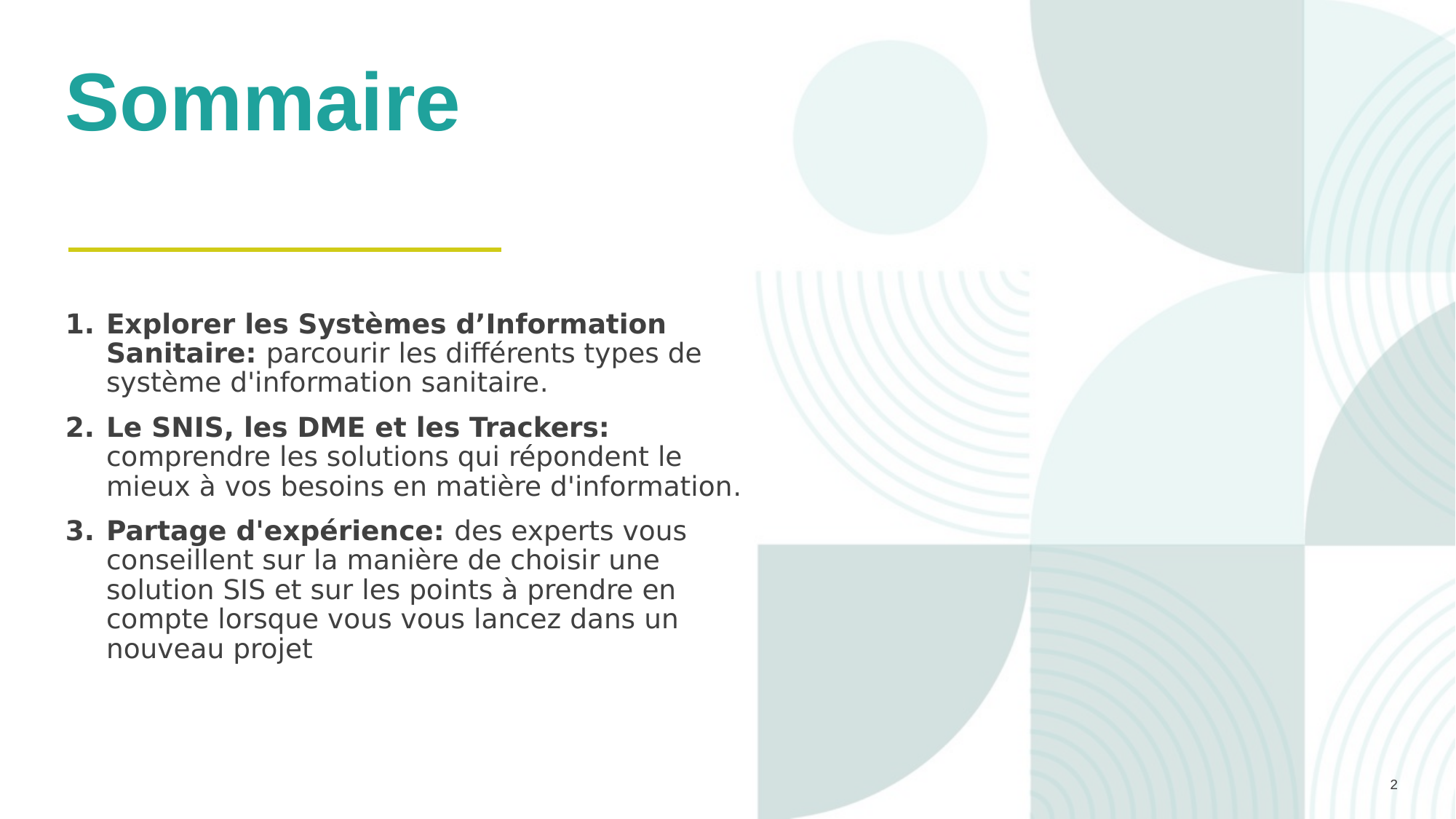

Sommaire
Explorer les Systèmes d’Information Sanitaire: parcourir les différents types de système d'information sanitaire.
Le SNIS, les DME et les Trackers: comprendre les solutions qui répondent le mieux à vos besoins en matière d'information.
Partage d'expérience: des experts vous conseillent sur la manière de choisir une solution SIS et sur les points à prendre en compte lorsque vous vous lancez dans un nouveau projet

2